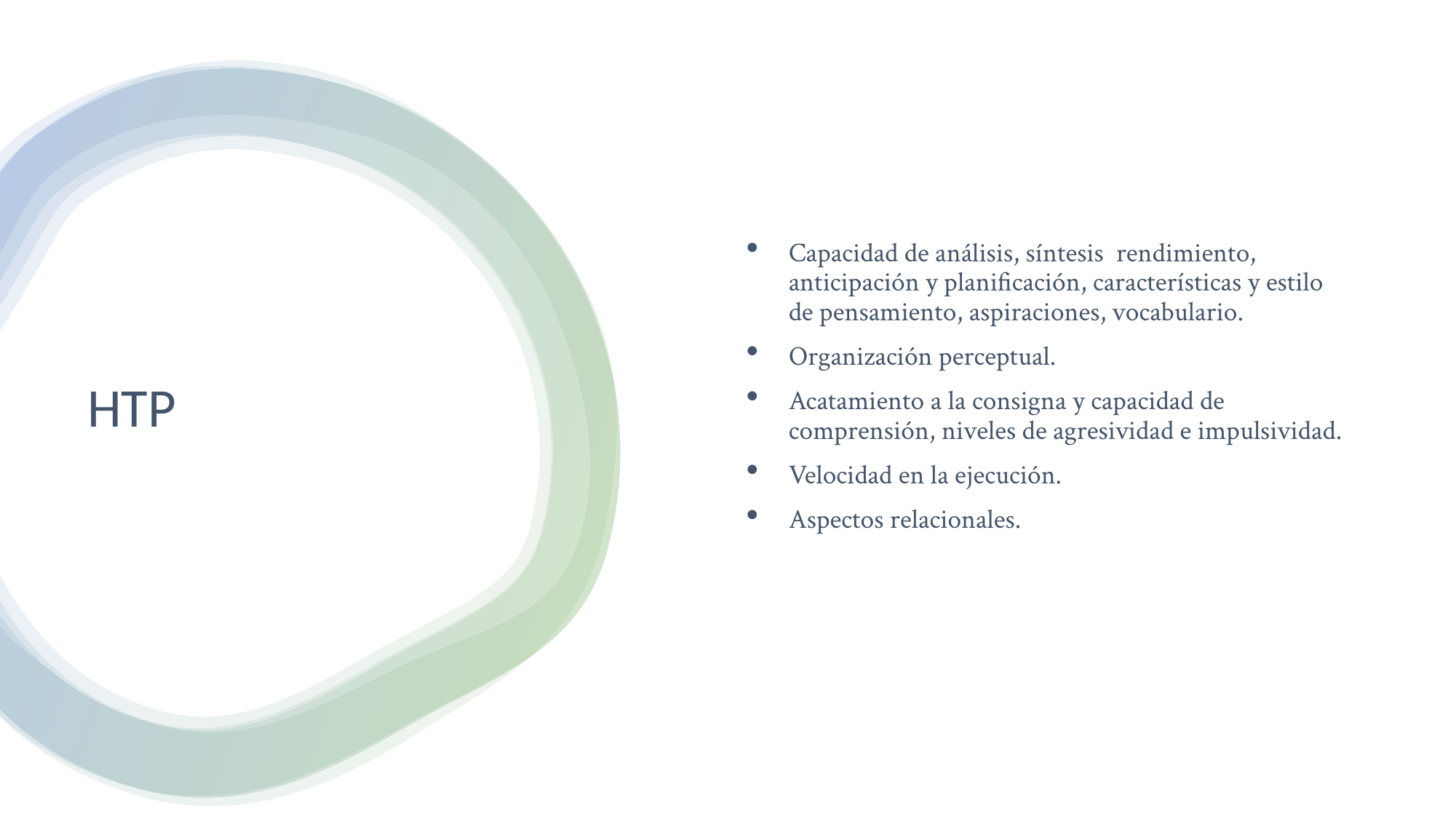

Capacidad de análisis, síntesis  rendimiento, anticipación y planificación, características y estilo de pensamiento, aspiraciones, vocabulario.
Organización perceptual.
Acatamiento a la consigna y capacidad de comprensión, niveles de agresividad e impulsividad.
Velocidad en la ejecución.
Aspectos relacionales.

# HTP